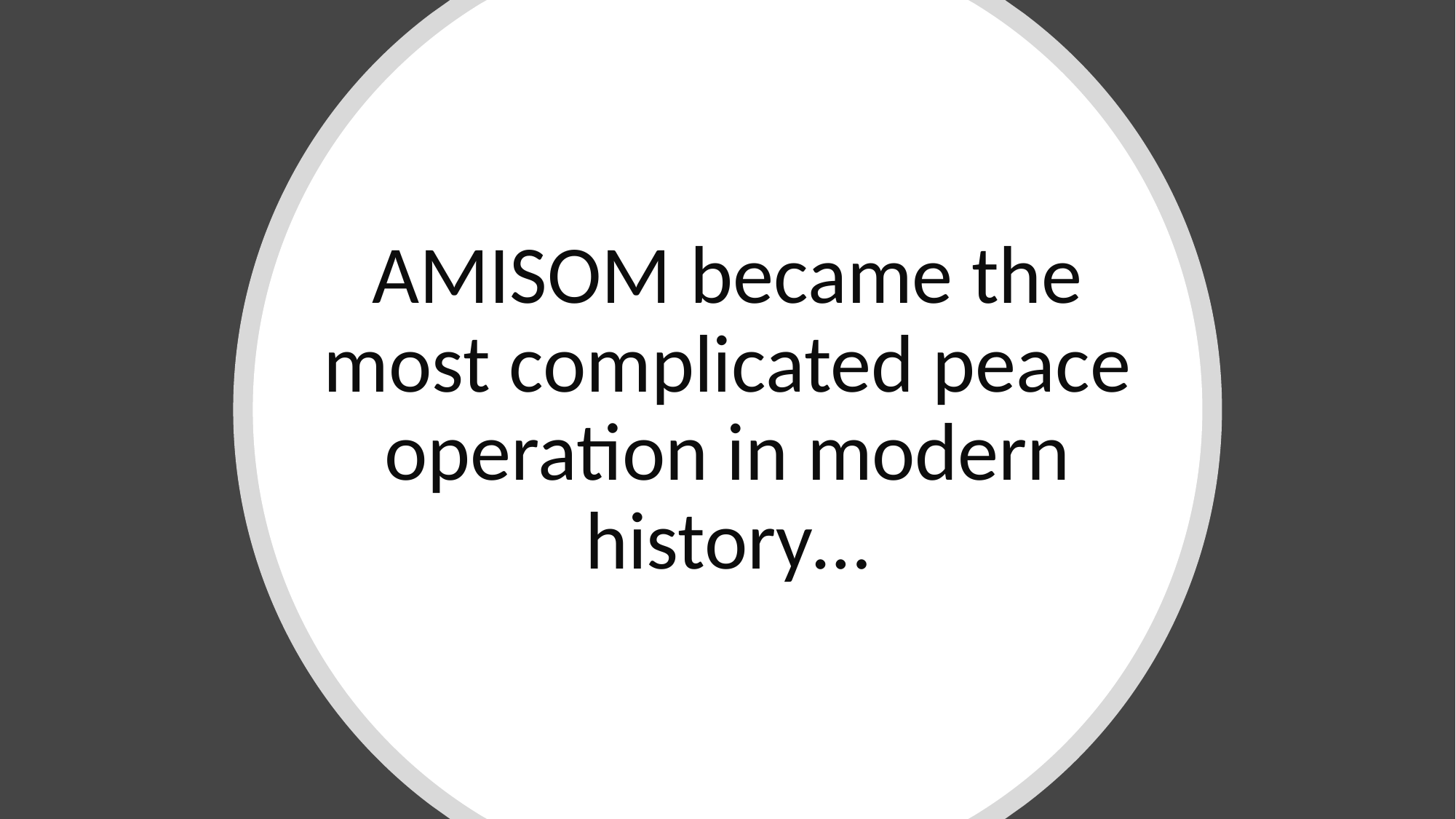

# AMISOM became the most complicated peace operation in modern history…